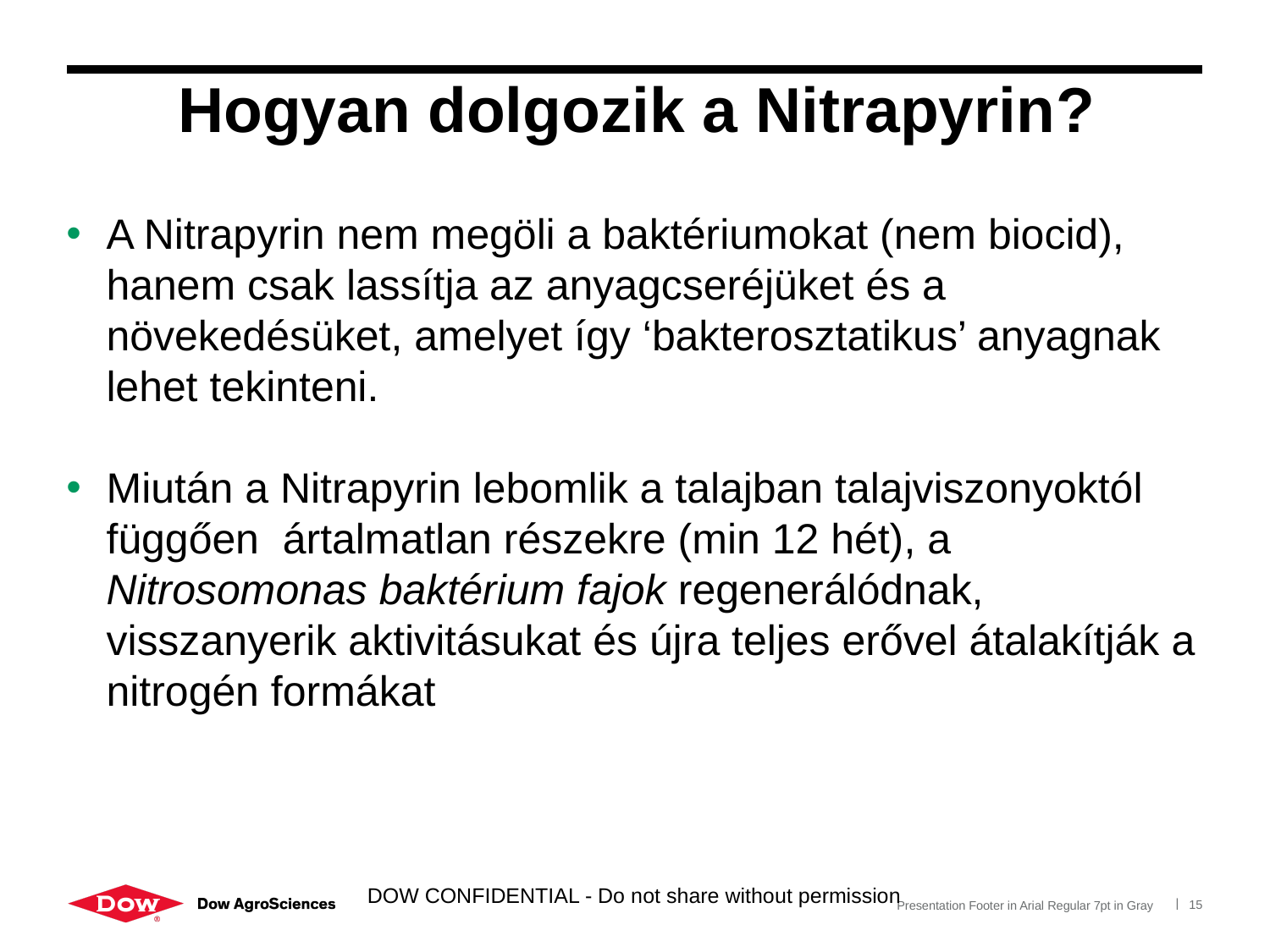

# Hogyan dolgozik a Nitrapyrin?
A Nitrapyrin nem megöli a baktériumokat (nem biocid), hanem csak lassítja az anyagcseréjüket és a növekedésüket, amelyet így ‘bakterosztatikus’ anyagnak lehet tekinteni.

Miután a Nitrapyrin lebomlik a talajban talajviszonyoktól függően  ártalmatlan részekre (min 12 hét), a Nitrosomonas baktérium fajok regenerálódnak, visszanyerik aktivitásukat és újra teljes erővel átalakítják a nitrogén formákat
DOW CONFIDENTIAL - Do not share without permission